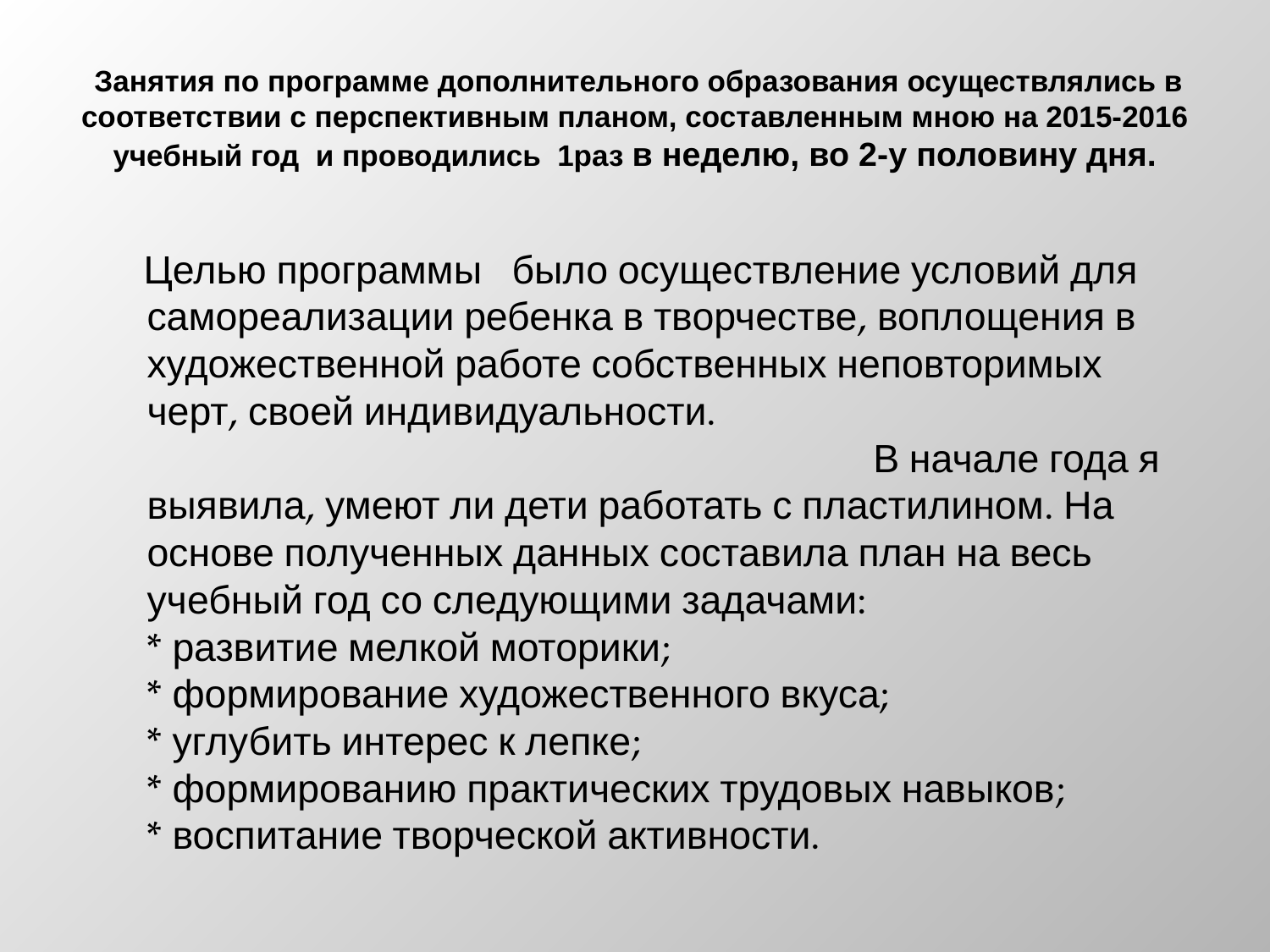

# Занятия по программе дополнительного образования осуществлялись в соответствии с перспективным планом, составленным мною на 2015-2016 учебный год  и проводились  1раз в неделю, во 2-у половину дня.
     Целью программы   было осуществление условий для самореализации ребенка в творчестве, воплощения в художественной работе собственных неповторимых черт, своей индивидуальности.                                                                                                                         В начале года я выявила, умеют ли дети работать с пластилином. На основе полученных данных составила план на весь учебный год со следующими задачами:
* развитие мелкой моторики;
* формирование художественного вкуса;
* углубить интерес к лепке;
* формированию практических трудовых навыков;
* воспитание творческой активности.